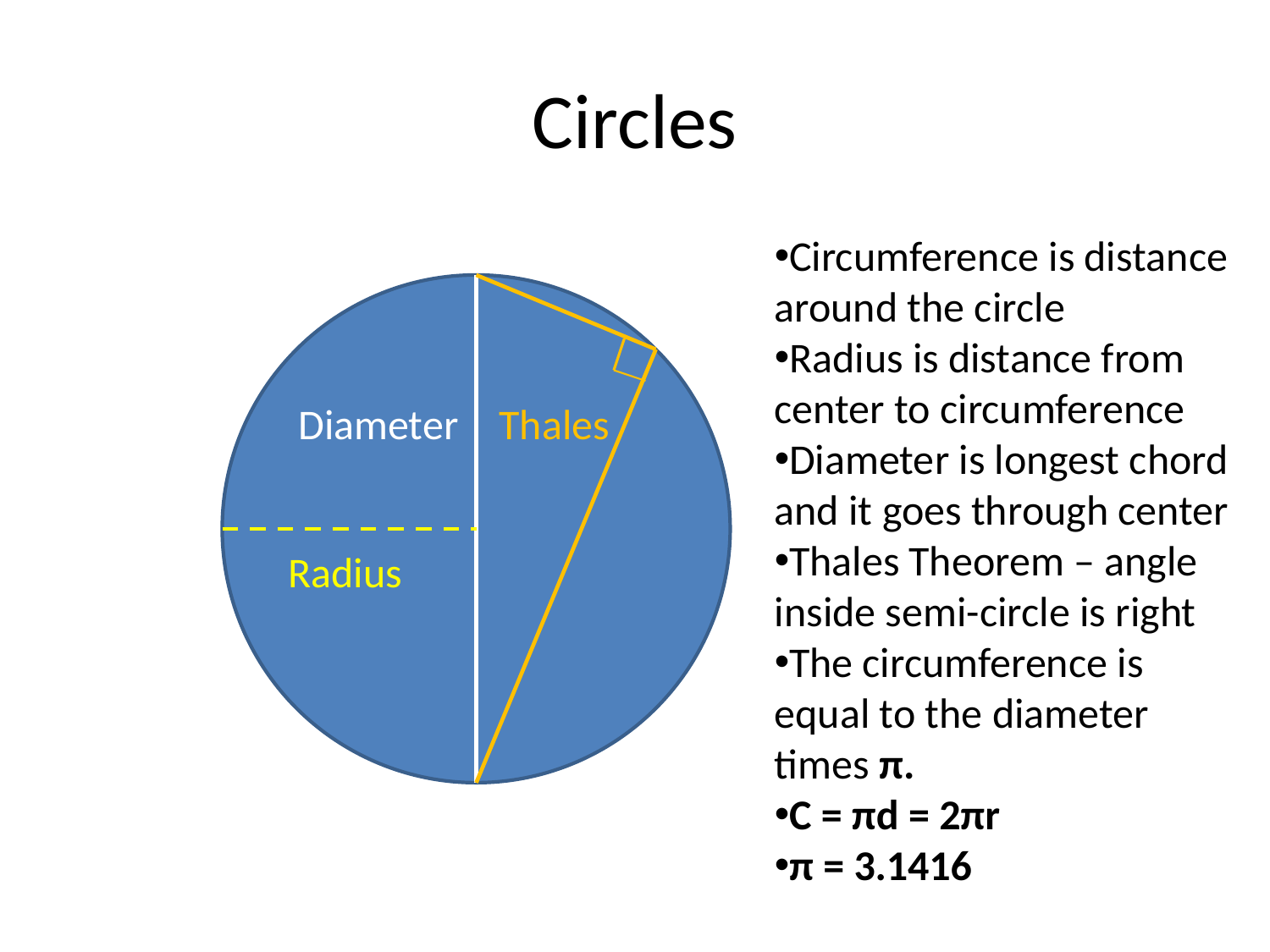

# Circles
Circumference is distance around the circle
Radius is distance from center to circumference
Diameter is longest chord and it goes through center
Thales Theorem – angle inside semi-circle is right
The circumference is equal to the diameter times π.
C = πd = 2πr
π = 3.1416

Diameter
Thales
Radius